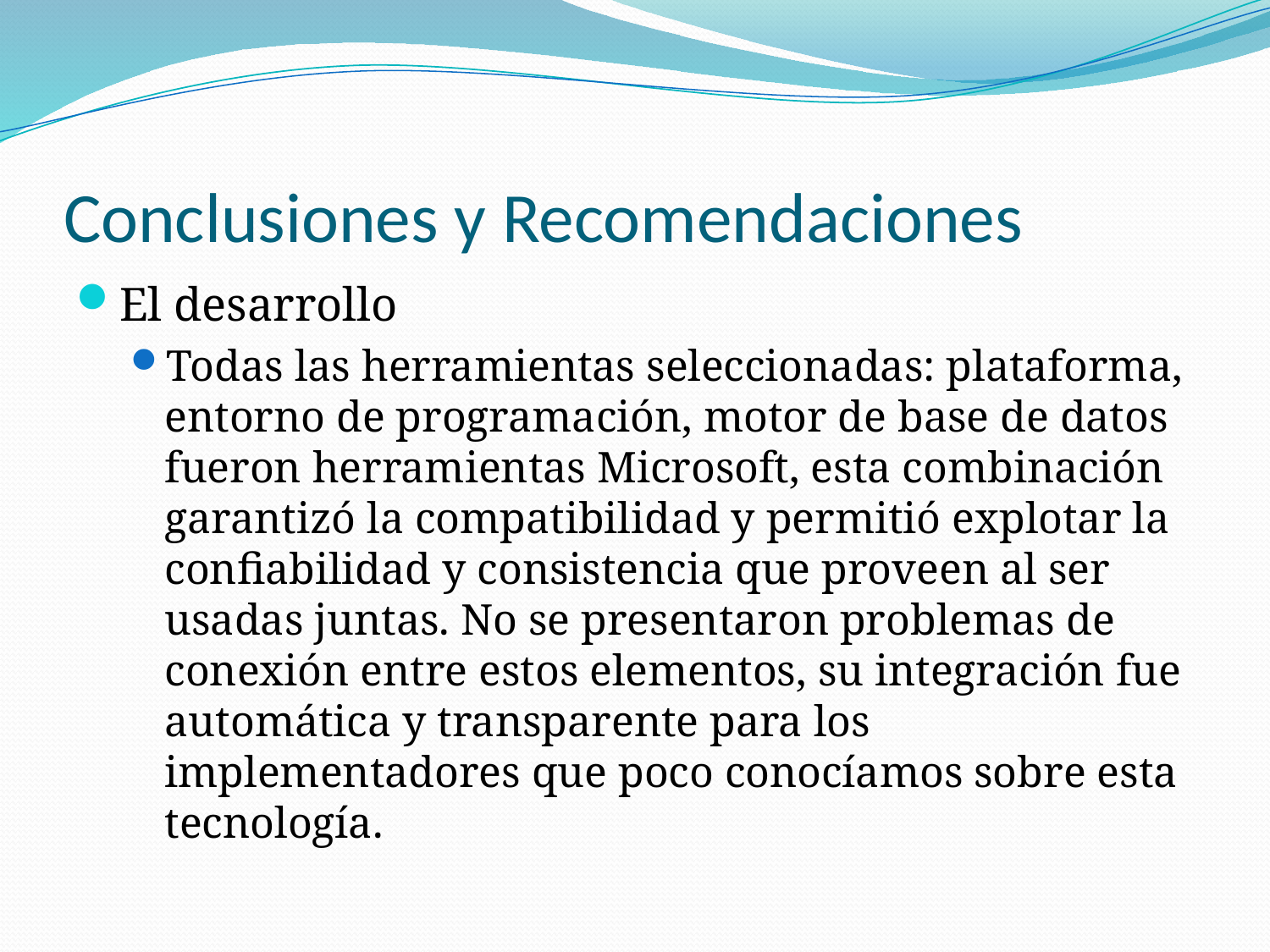

# Conclusiones y Recomendaciones
El desarrollo
Todas las herramientas seleccionadas: plataforma, entorno de programación, motor de base de datos fueron herramientas Microsoft, esta combinación garantizó la compatibilidad y permitió explotar la confiabilidad y consistencia que proveen al ser usadas juntas. No se presentaron problemas de conexión entre estos elementos, su integración fue automática y transparente para los implementadores que poco conocíamos sobre esta tecnología.